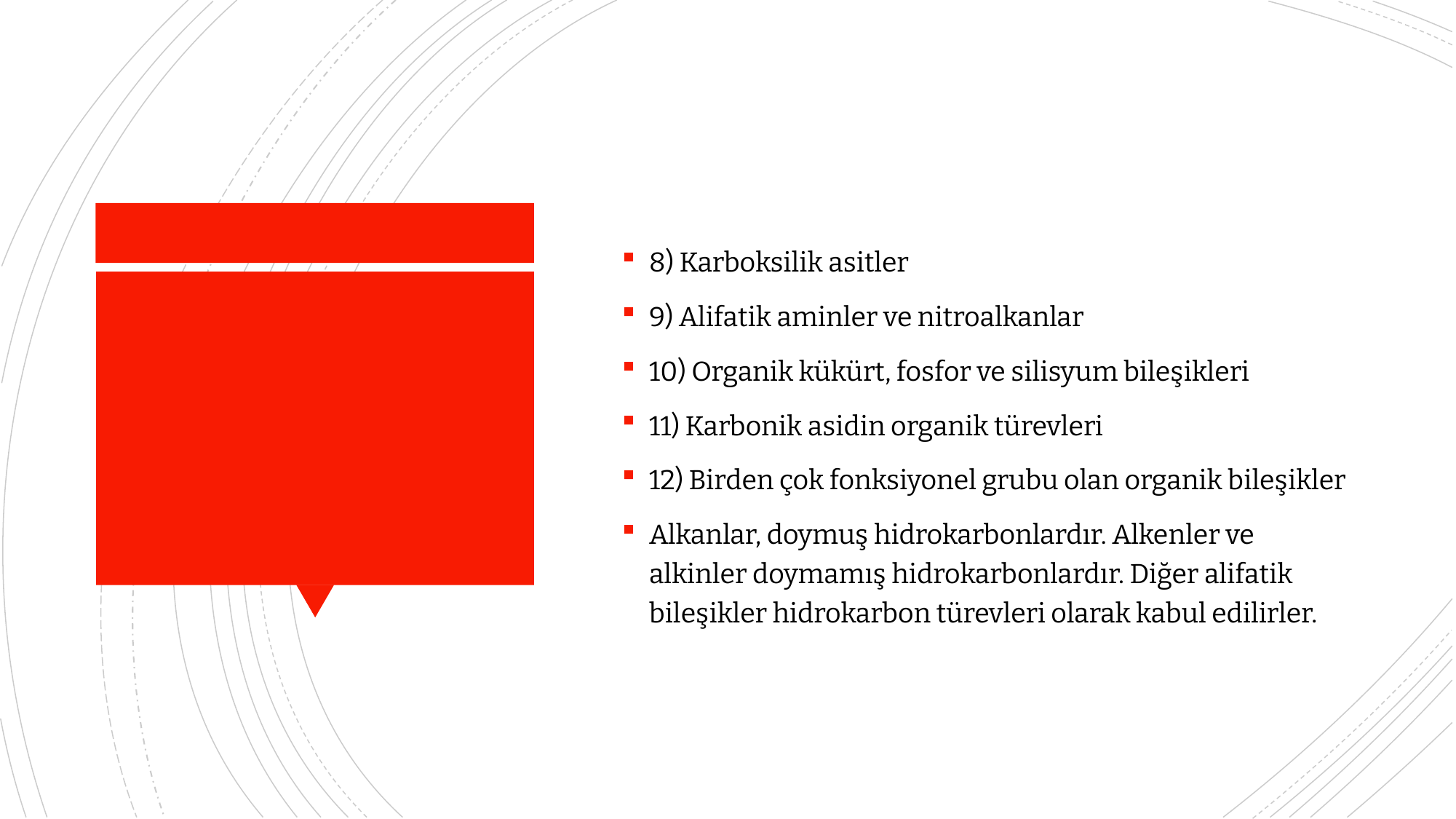

8) Karboksilik asitler
9) Alifatik aminler ve nitroalkanlar
10) Organik kükürt, fosfor ve silisyum bileşikleri
11) Karbonik asidin organik türevleri
12) Birden çok fonksiyonel grubu olan organik bileşikler
Alkanlar, doymuş hidrokarbonlardır. Alkenler ve alkinler doymamış hidrokarbonlardır. Diğer alifatik bileşikler hidrokarbon türevleri olarak kabul edilirler.
#